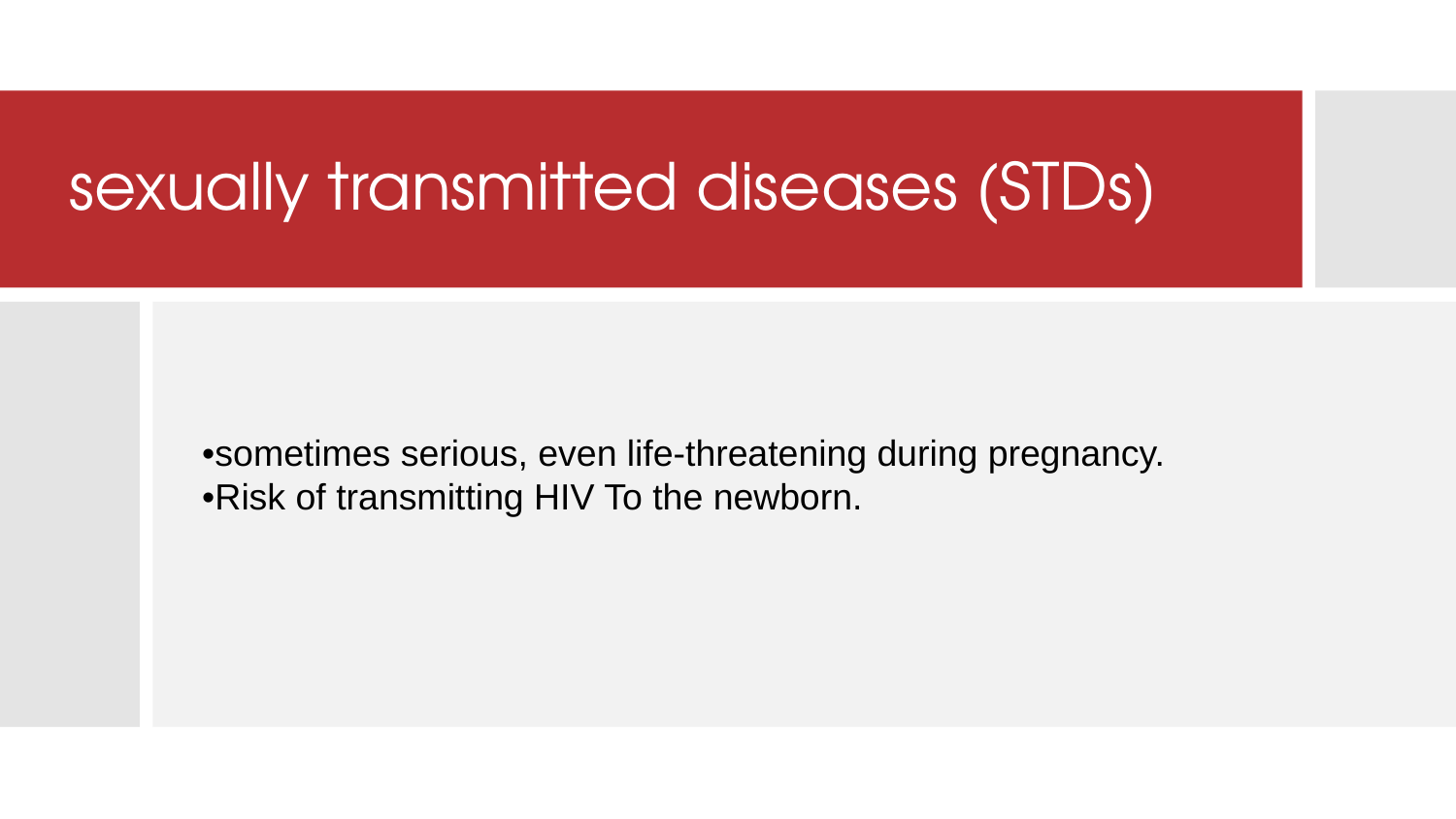

# sexually transmitted diseases (STDs)

•sometimes serious, even life-threatening during pregnancy.
•Risk of transmitting HIV To the newborn.